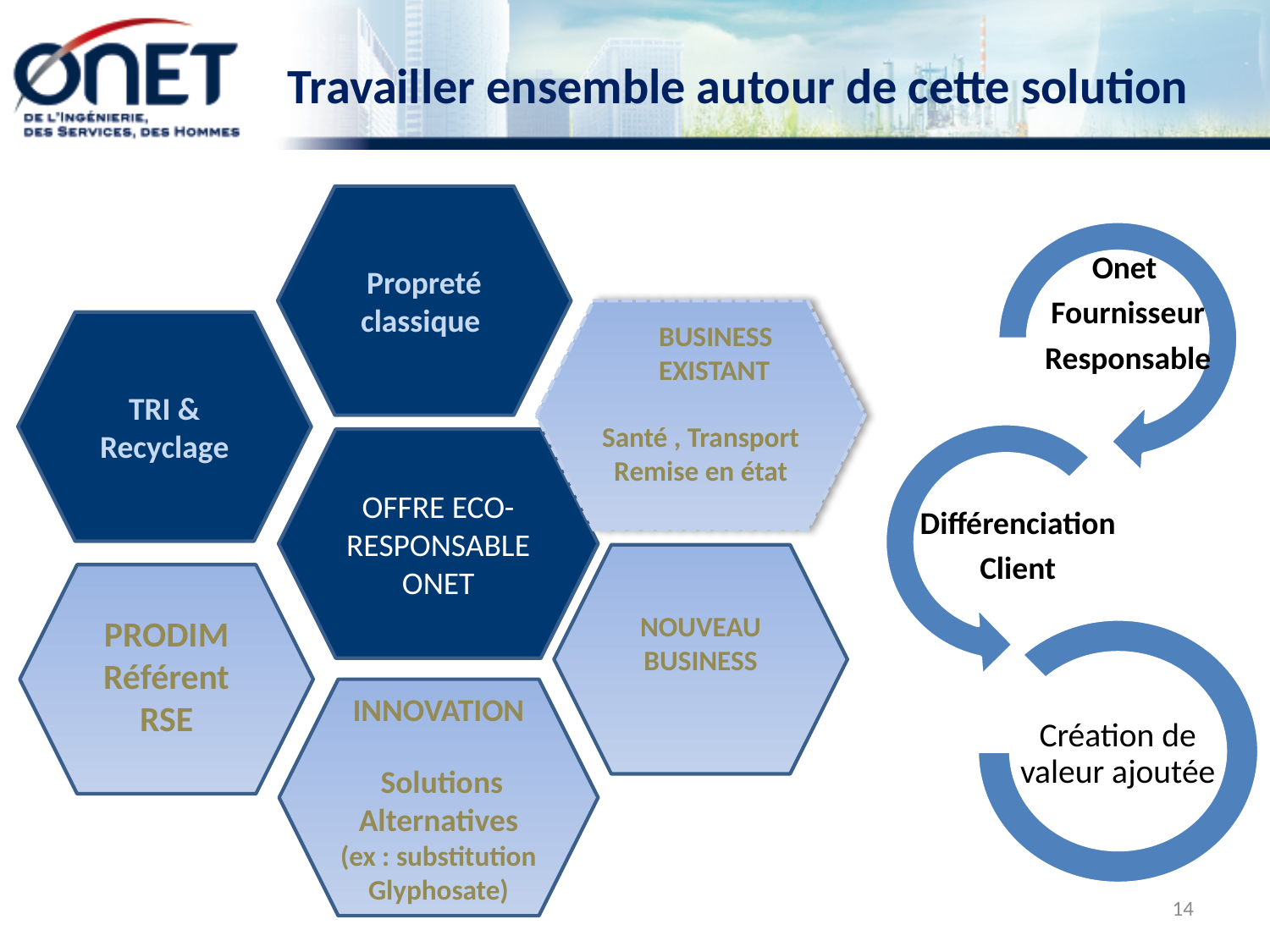

# Travailler ensemble autour de cette solution
Onet
Fournisseur
Responsable
Différenciation
Client
Création de valeur ajoutée
Propreté classique
BUSINESS EXISTANT

Santé , Transport
Remise en état

TRI & Recyclage
OFFRE ECO-RESPONSABLE ONET
NOUVEAU
BUSINESS

PRODIM
Référent
RSE

INNOVATION

 Solutions
Alternatives
(ex : substitution
Glyphosate)

14